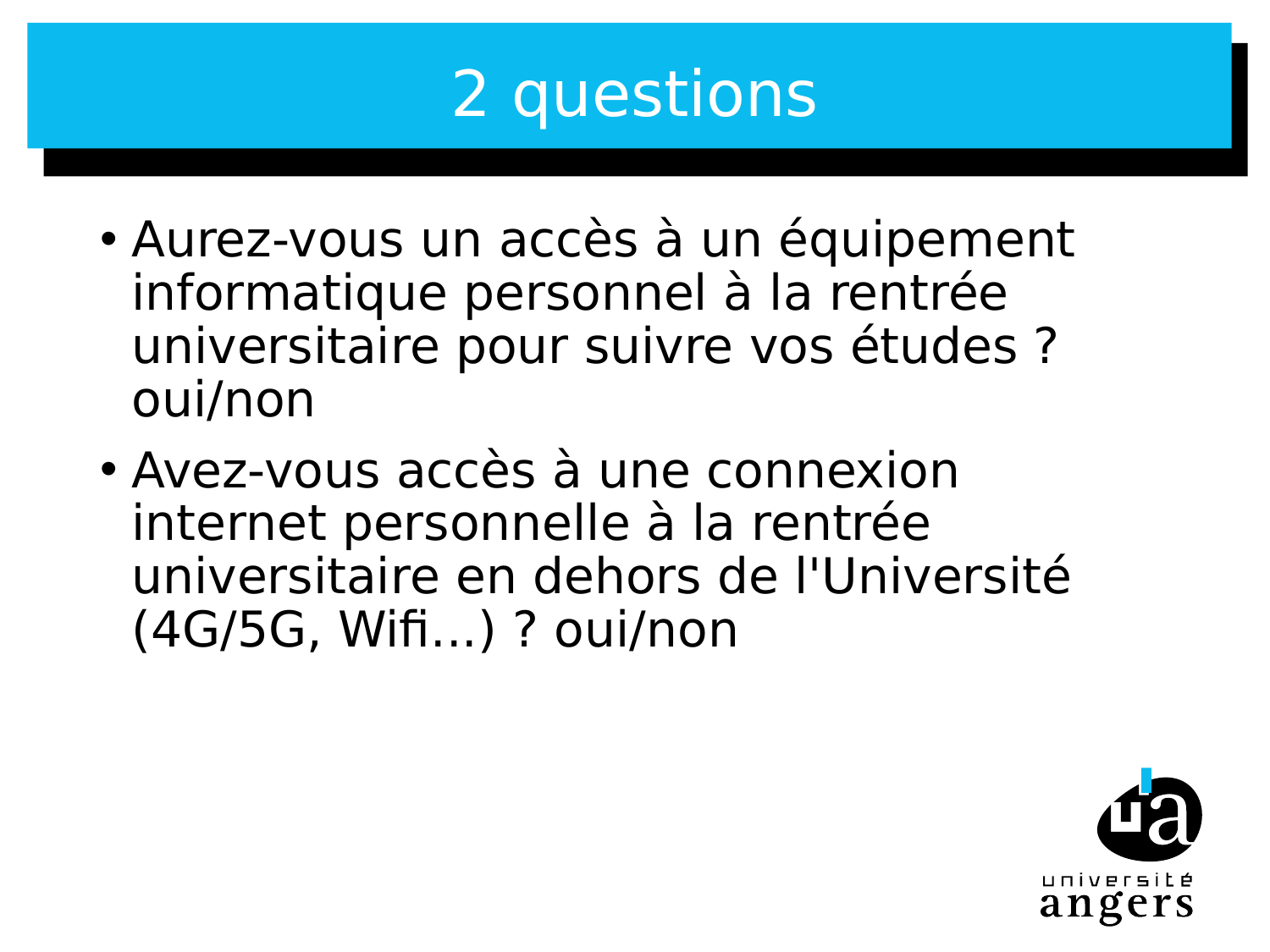

# 2 questions
Aurez-vous un accès à un équipement informatique personnel à la rentrée universitaire pour suivre vos études ? oui/non
Avez-vous accès à une connexion internet personnelle à la rentrée universitaire en dehors de l'Université (4G/5G, Wifi...) ? oui/non